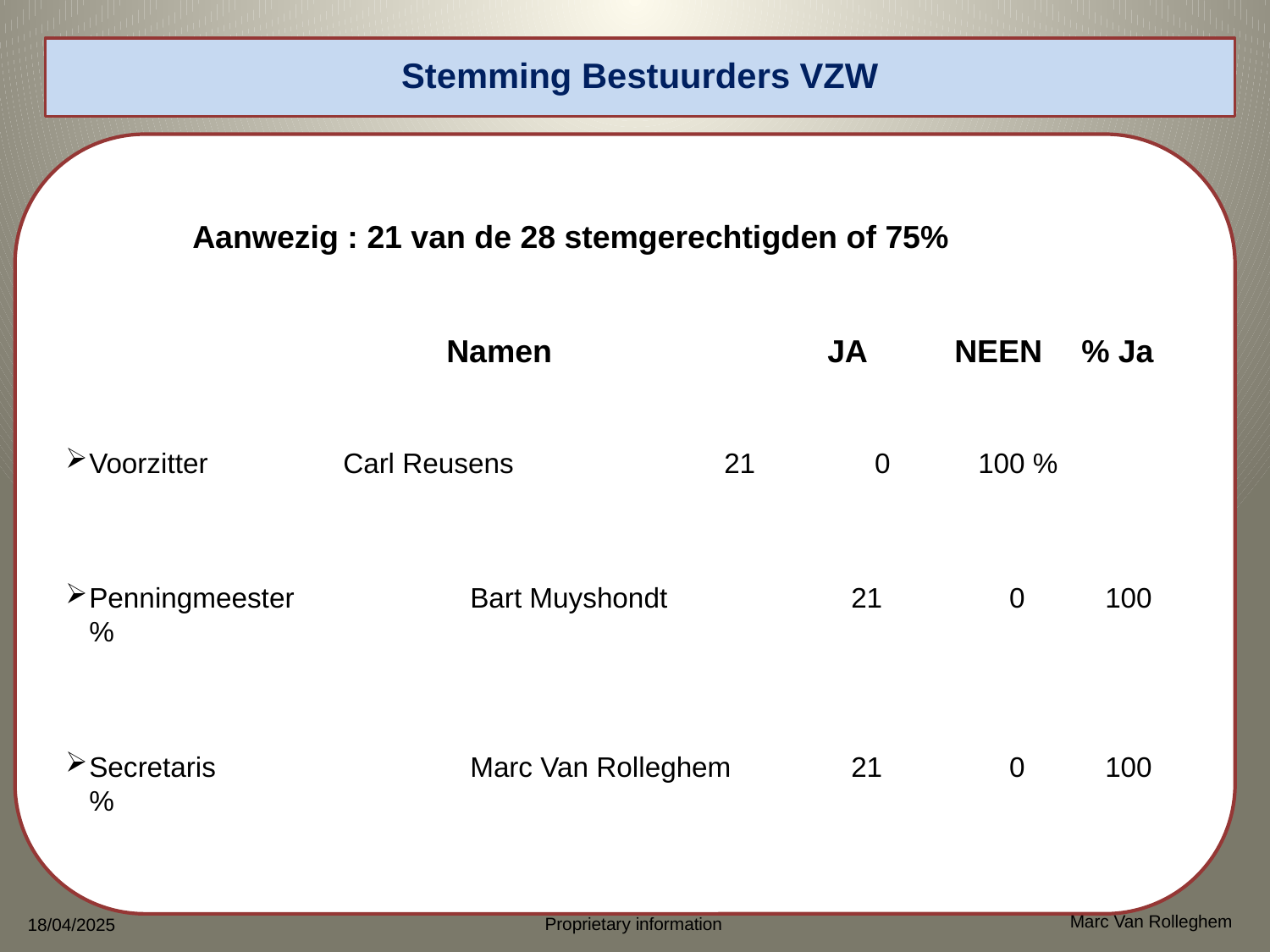

# Stemming Bestuurders VZW

Aanwezig : 21 van de 28 stemgerechtigden of 75%

		Namen			JA	NEEN	% Ja

Voorzitter		Carl Reusens		21 	   0 	100 %

Penningmeester		Bart Muyshondt		21 	    0 	100 %

Secretaris		Marc Van Rolleghem	21 	    0 	100 %
Marc Van Rolleghem
Proprietary information
18/04/2025